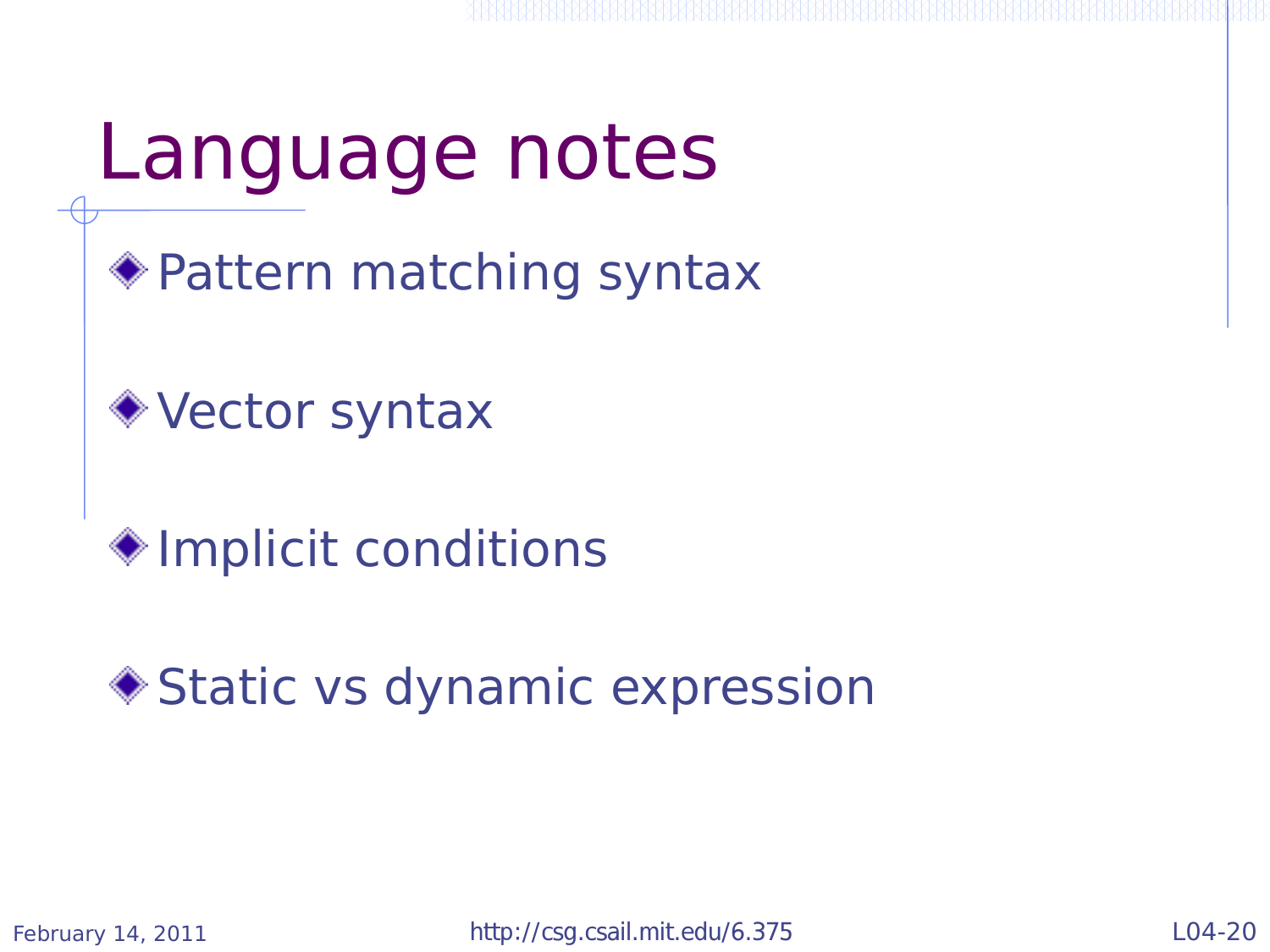

# Language notes
Pattern matching syntax

Vector syntax

Implicit conditions

Static vs dynamic expression

http://csg.csail.mit.edu/6.375
L04-20
February 14, 2011